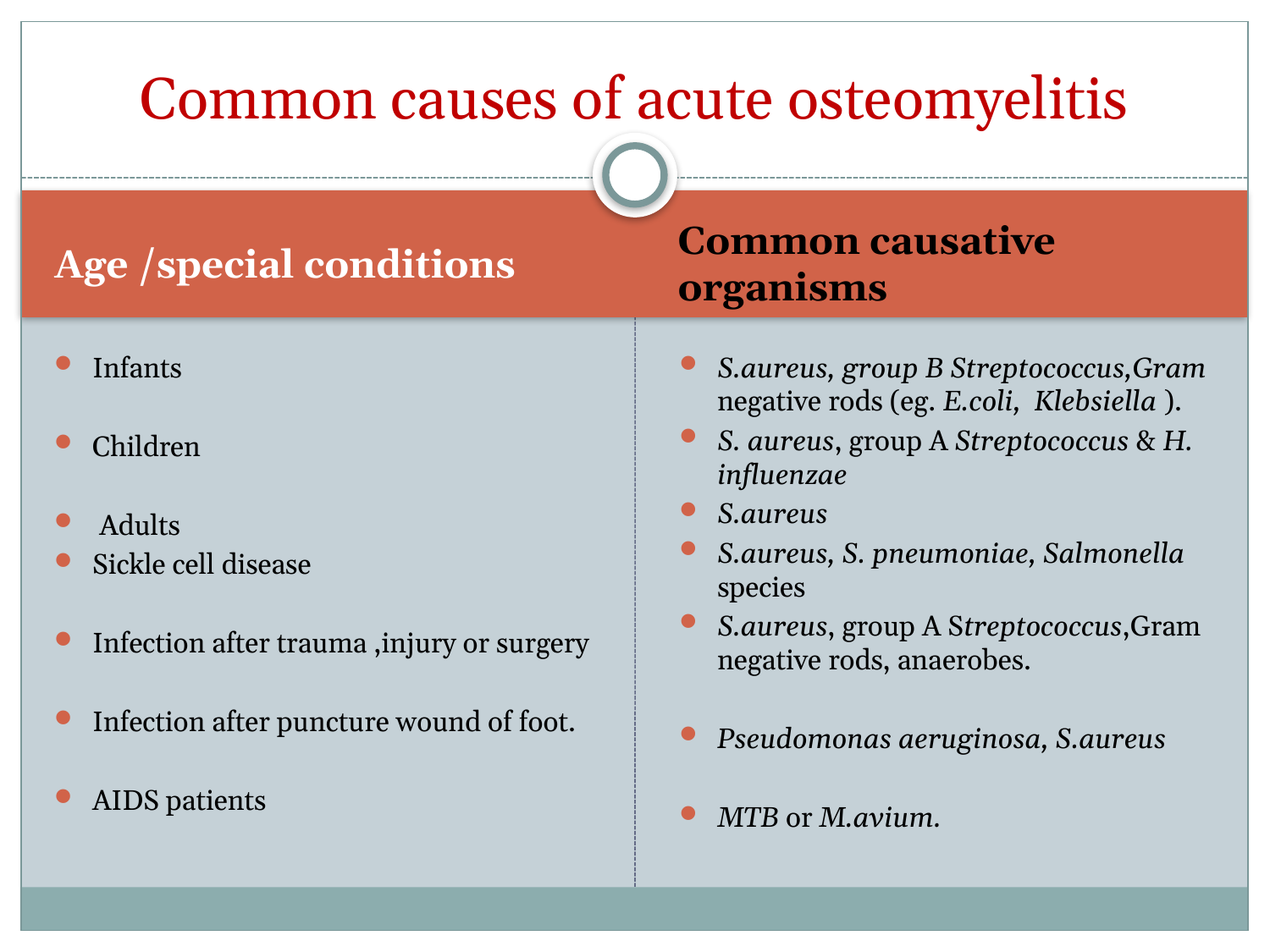

# Common causes of acute osteomyelitis
Age /special conditions
Common causative organisms
Infants

Children

 Adults
Sickle cell disease

Infection after trauma ,injury or surgery

Infection after puncture wound of foot.

AIDS patients
S.aureus, group B Streptococcus,Gram negative rods (eg. E.coli,  Klebsiella ).
S. aureus, group A Streptococcus & H. influenzae
S.aureus
S.aureus, S. pneumoniae, Salmonella species
S.aureus, group A Streptococcus,Gram negative rods, anaerobes.

Pseudomonas aeruginosa, S.aureus

MTB or M.avium.